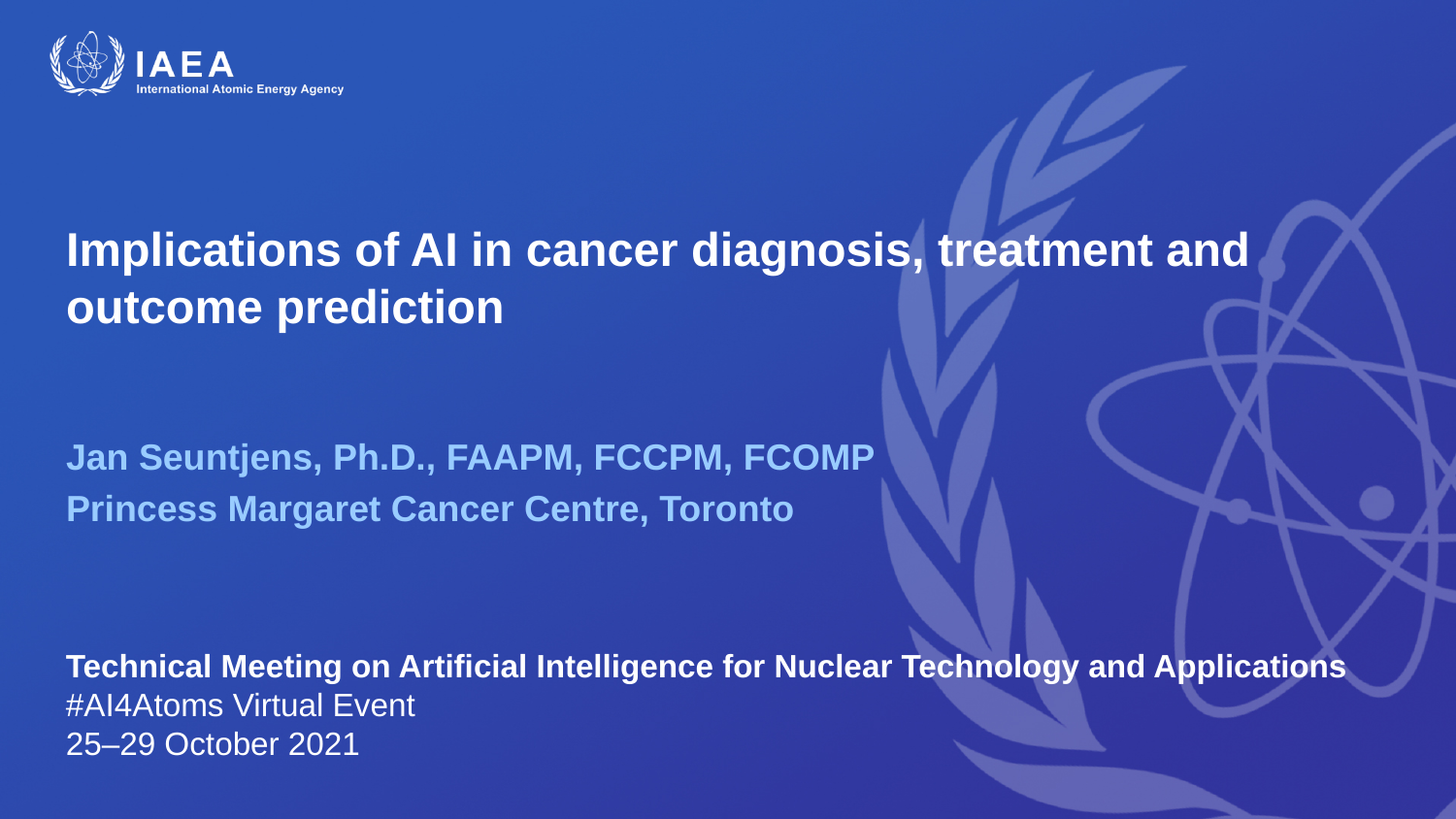

# Implications of AI in cancer diagnosis, treatment and outcome prediction
Jan Seuntjens, Ph.D., FAAPM, FCCPM, FCOMP
Princess Margaret Cancer Centre, Toronto
Technical Meeting on Artificial Intelligence for Nuclear Technology and Applications
#AI4Atoms Virtual Event
25–29 October 2021